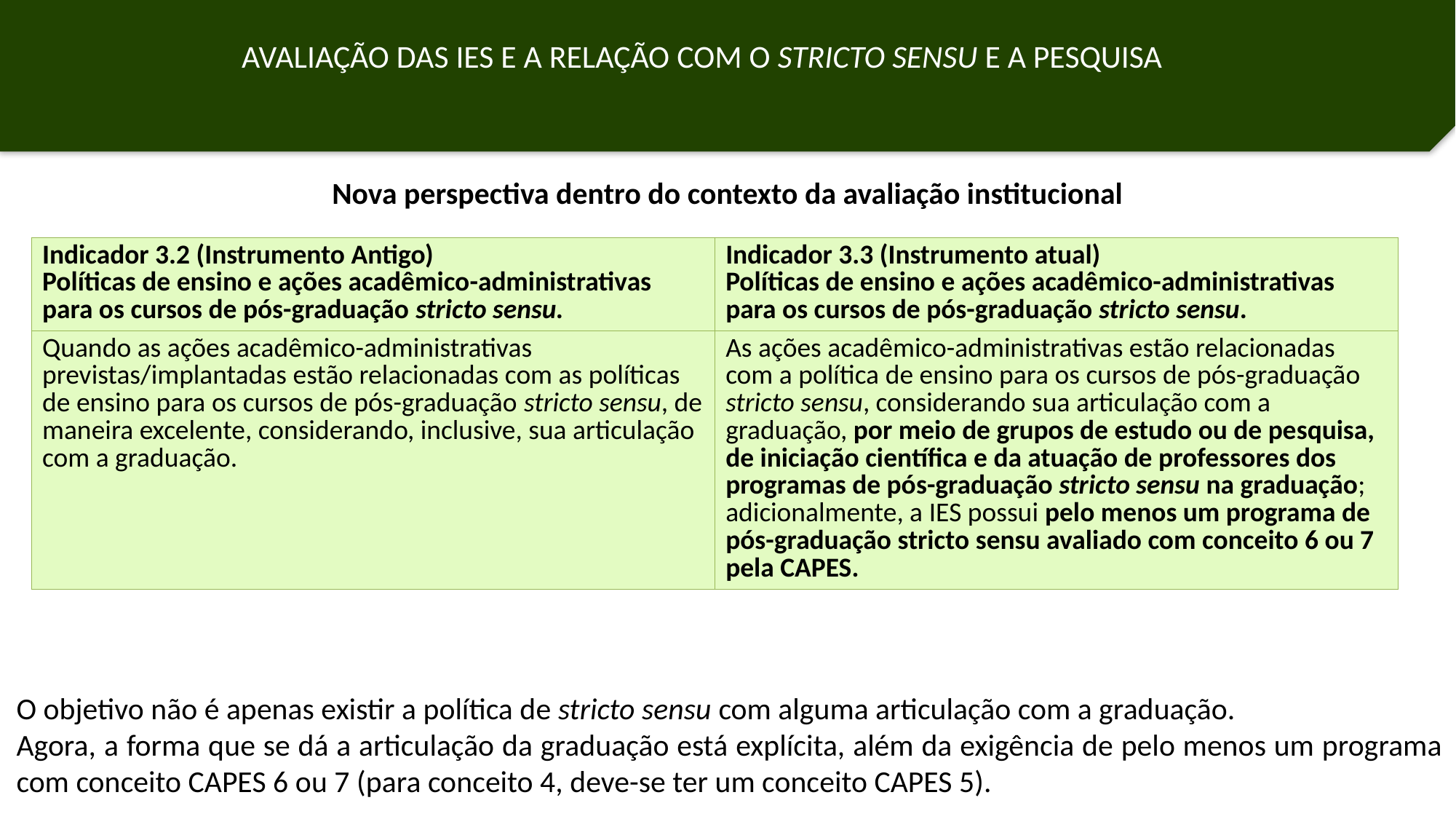

AVALIAÇÃO DAS IES E A RELAÇÃO COM O STRICTO SENSU E A PESQUISA
Nova perspectiva dentro do contexto da avaliação institucional
| Indicador 3.2 (Instrumento Antigo) Políticas de ensino e ações acadêmico-administrativas para os cursos de pós-graduação stricto sensu. | Indicador 3.3 (Instrumento atual) Políticas de ensino e ações acadêmico-administrativas para os cursos de pós-graduação stricto sensu. |
| --- | --- |
| Quando as ações acadêmico-administrativas previstas/implantadas estão relacionadas com as políticas de ensino para os cursos de pós-graduação stricto sensu, de maneira excelente, considerando, inclusive, sua articulação com a graduação. | As ações acadêmico-administrativas estão relacionadas com a política de ensino para os cursos de pós-graduação stricto sensu, considerando sua articulação com a graduação, por meio de grupos de estudo ou de pesquisa, de iniciação científica e da atuação de professores dos programas de pós-graduação stricto sensu na graduação; adicionalmente, a IES possui pelo menos um programa de pós-graduação stricto sensu avaliado com conceito 6 ou 7 pela CAPES. |
O objetivo não é apenas existir a política de stricto sensu com alguma articulação com a graduação.
Agora, a forma que se dá a articulação da graduação está explícita, além da exigência de pelo menos um programa com conceito CAPES 6 ou 7 (para conceito 4, deve-se ter um conceito CAPES 5).